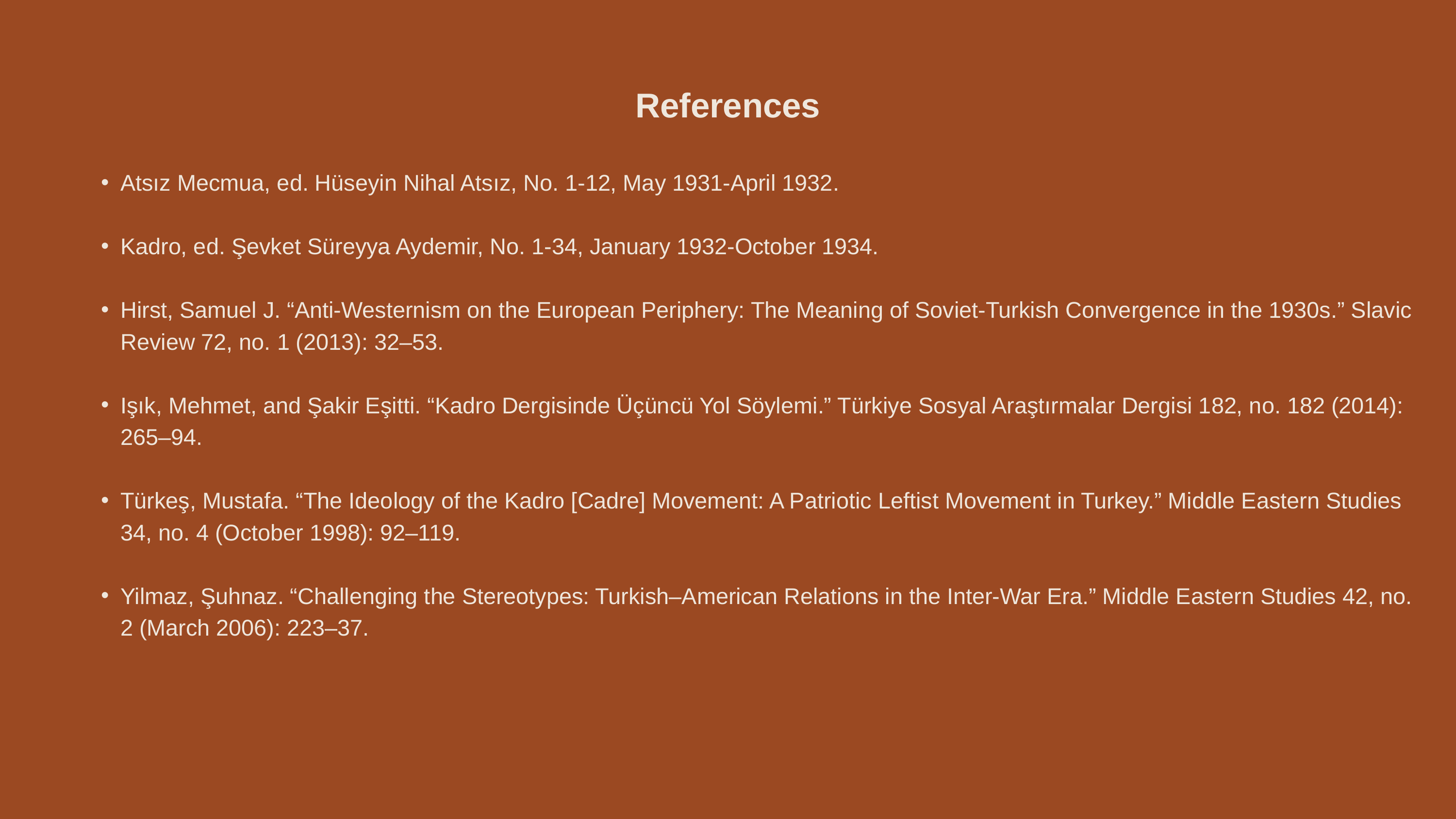

References
Atsız Mecmua, ed. Hüseyin Nihal Atsız, No. 1-12, May 1931-April 1932.

Kadro, ed. Şevket Süreyya Aydemir, No. 1-34, January 1932-October 1934.

Hirst, Samuel J. “Anti-Westernism on the European Periphery: The Meaning of Soviet-Turkish Convergence in the 1930s.” Slavic Review 72, no. 1 (2013): 32–53.

Işık, Mehmet, and Şakir Eşitti. “Kadro Dergisinde Üçüncü Yol Söylemi.” Türkiye Sosyal Araştırmalar Dergisi 182, no. 182 (2014): 265–94.

Türkeş, Mustafa. “The Ideology of the Kadro [Cadre] Movement: A Patriotic Leftist Movement in Turkey.” Middle Eastern Studies 34, no. 4 (October 1998): 92–119.

Yilmaz, Şuhnaz. “Challenging the Stereotypes: Turkish–American Relations in the Inter-War Era.” Middle Eastern Studies 42, no. 2 (March 2006): 223–37.